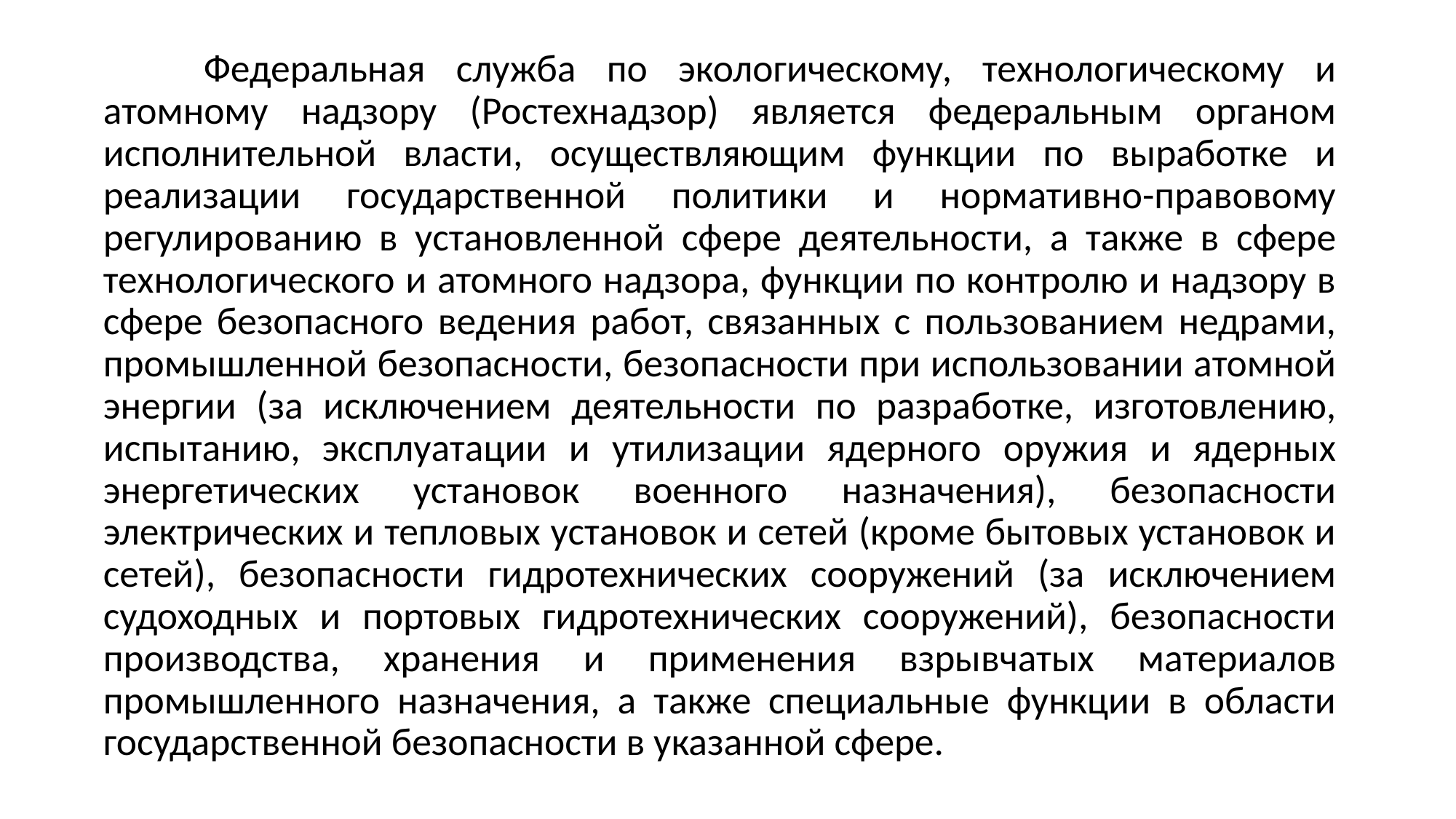

Федеральная служба по экологическому, технологическому и атомному надзору (Ростехнадзор) является федеральным органом исполнительной власти, осуществляющим функции по выработке и реализации государственной политики и нормативно-правовому регулированию в установленной сфере деятельности, а также в сфере технологического и атомного надзора, функции по контролю и надзору в сфере безопасного ведения работ, связанных с пользованием недрами, промышленной безопасности, безопасности при использовании атомной энергии (за исключением деятельности по разработке, изготовлению, испытанию, эксплуатации и утилизации ядерного оружия и ядерных энергетических установок военного назначения), безопасности электрических и тепловых установок и сетей (кроме бытовых установок и сетей), безопасности гидротехнических сооружений (за исключением судоходных и портовых гидротехнических сооружений), безопасности производства, хранения и применения взрывчатых материалов промышленного назначения, а также специальные функции в области государственной безопасности в указанной сфере.